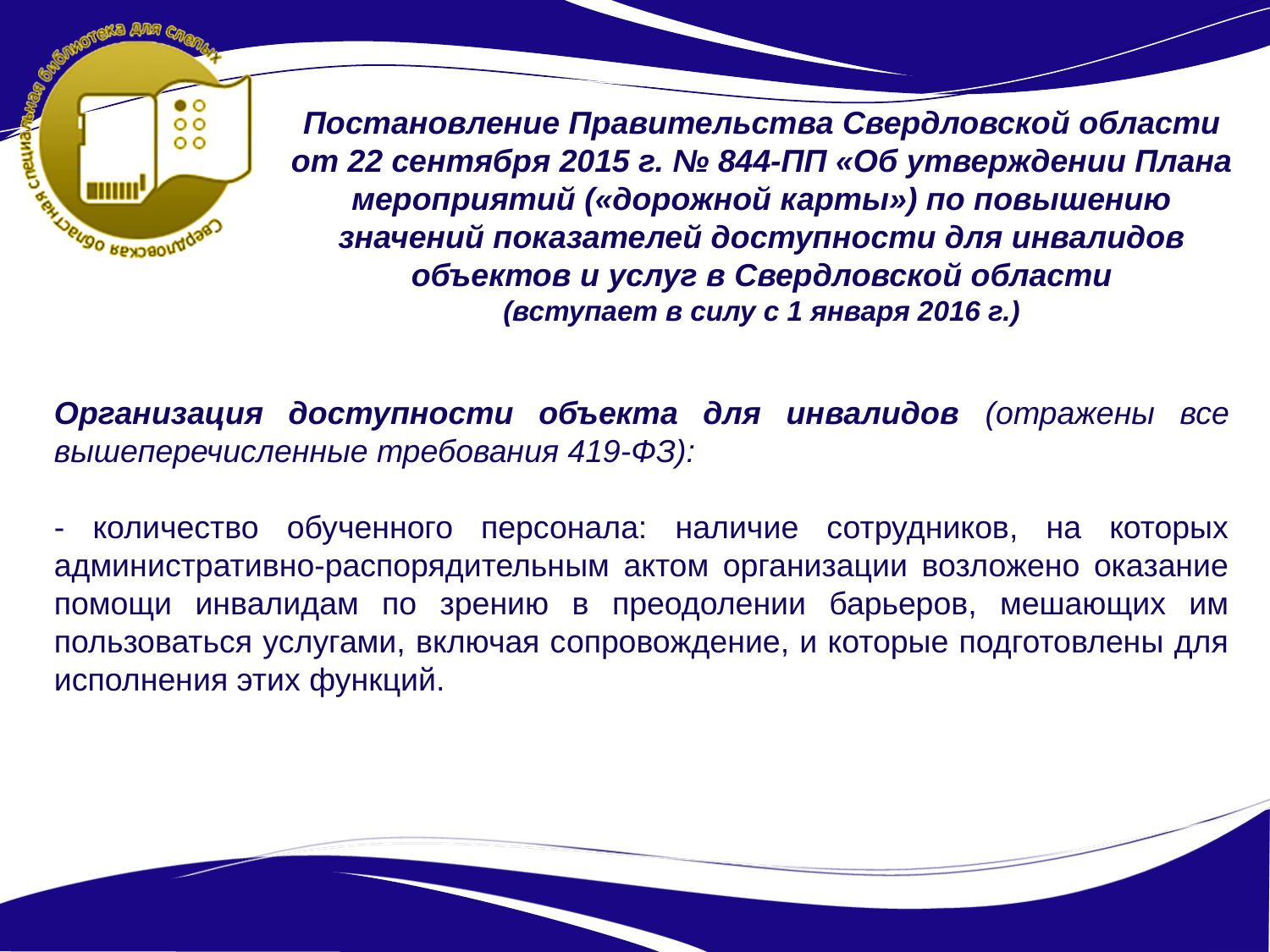

Постановление Правительства Свердловской области от 22 сентября 2015 г. № 844-ПП «Об утверждении Плана мероприятий («дорожной карты») по повышению значений показателей доступности для инвалидов объектов и услуг в Свердловской области
(вступает в силу с 1 января 2016 г.)
Организация доступности объекта для инвалидов (отражены все вышеперечисленные требования 419-ФЗ):

- количество обученного персонала: наличие сотрудников, на которых административно-распорядительным актом организации возложено оказание помощи инвалидам по зрению в преодолении барьеров, мешающих им пользоваться услугами, включая сопровождение, и которые подготовлены для исполнения этих функций.